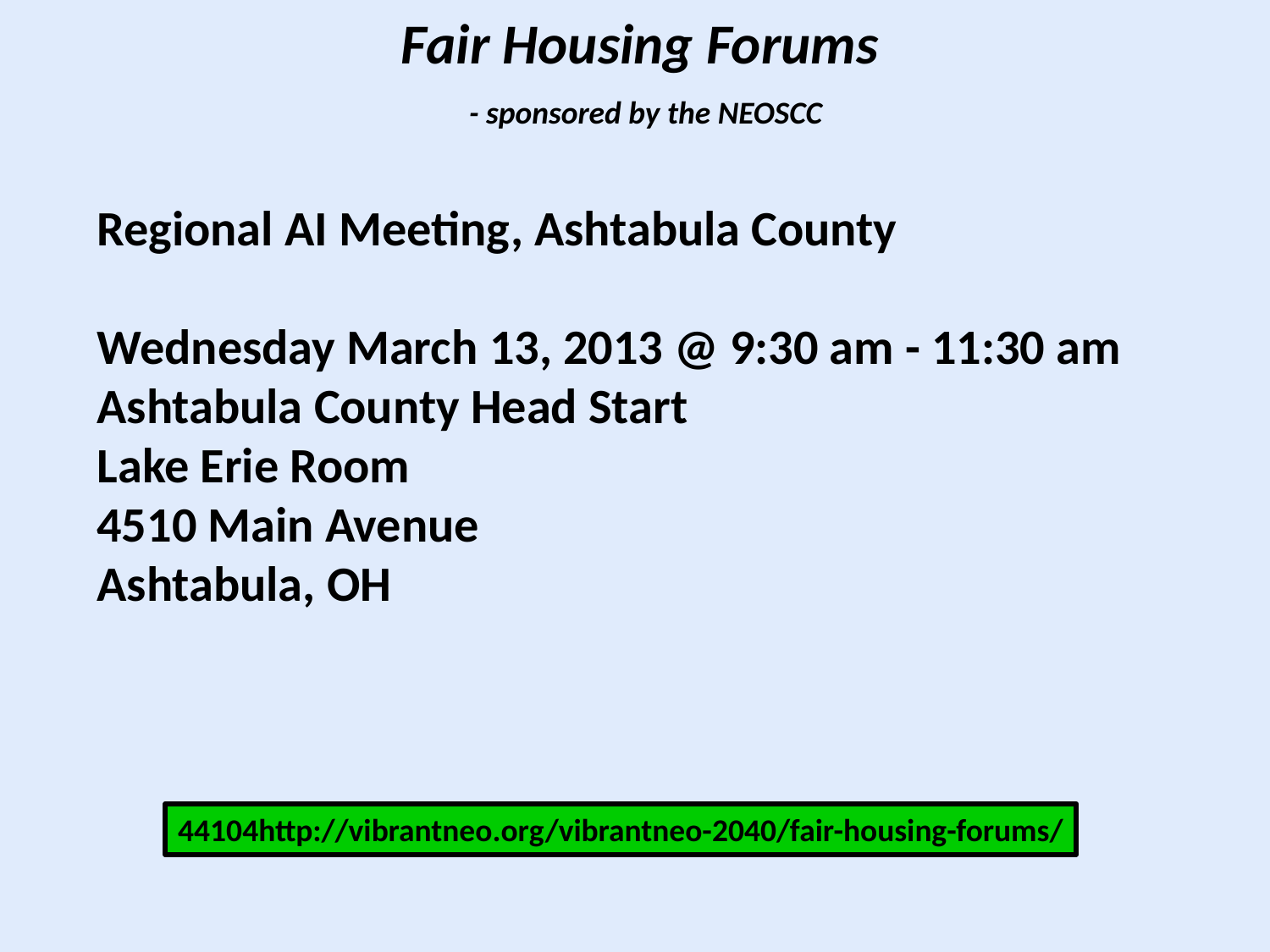

Fair Housing Forums
 - sponsored by the NEOSCC

Regional AI Meeting, Ashtabula County

Wednesday March 13, 2013 @ 9:30 am - 11:30 am
Ashtabula County Head Start
Lake Erie Room
4510 Main Avenue
Ashtabula, OH

44104http://vibrantneo.org/vibrantneo-2040/fair-housing-forums/